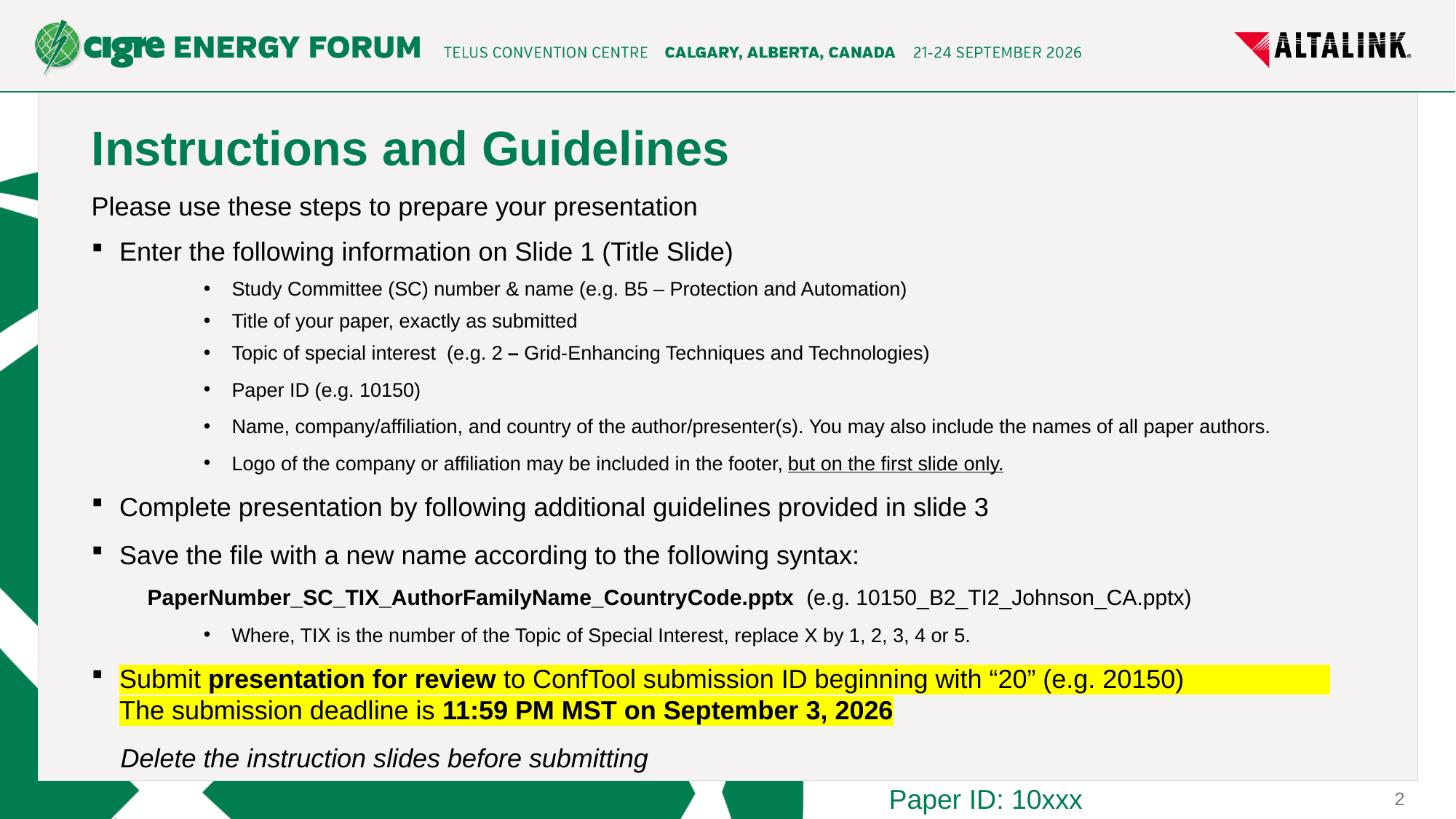

Instructions and Guidelines
Please use these steps to prepare your presentation
Enter the following information on Slide 1 (Title Slide)
Study Committee (SC) number & name (e.g. B5 – Protection and Automation)
Title of your paper, exactly as submitted
Topic of special interest  (e.g. 2 – Grid-Enhancing Techniques and Technologies)
Paper ID (e.g. 10150)
Name, company/affiliation, and country of the author/presenter(s). You may also include the names of all paper authors.
Logo of the company or affiliation may be included in the footer, but on the first slide only.
Complete presentation by following additional guidelines provided in slide 3
Save the file with a new name according to the following syntax:
PaperNumber_SC_TIX_AuthorFamilyName_CountryCode.pptx  (e.g. 10150_B2_TI2_Johnson_CA.pptx)
Where, TIX is the number of the Topic of Special Interest, replace X by 1, 2, 3, 4 or 5.
Submit presentation for review to ConfTool submission ID beginning with “20” (e.g. 20150)                     The submission deadline is 11:59 PM MST on September 3, 2026
    Delete the instruction slides before submitting

Paper ID: 10xxx